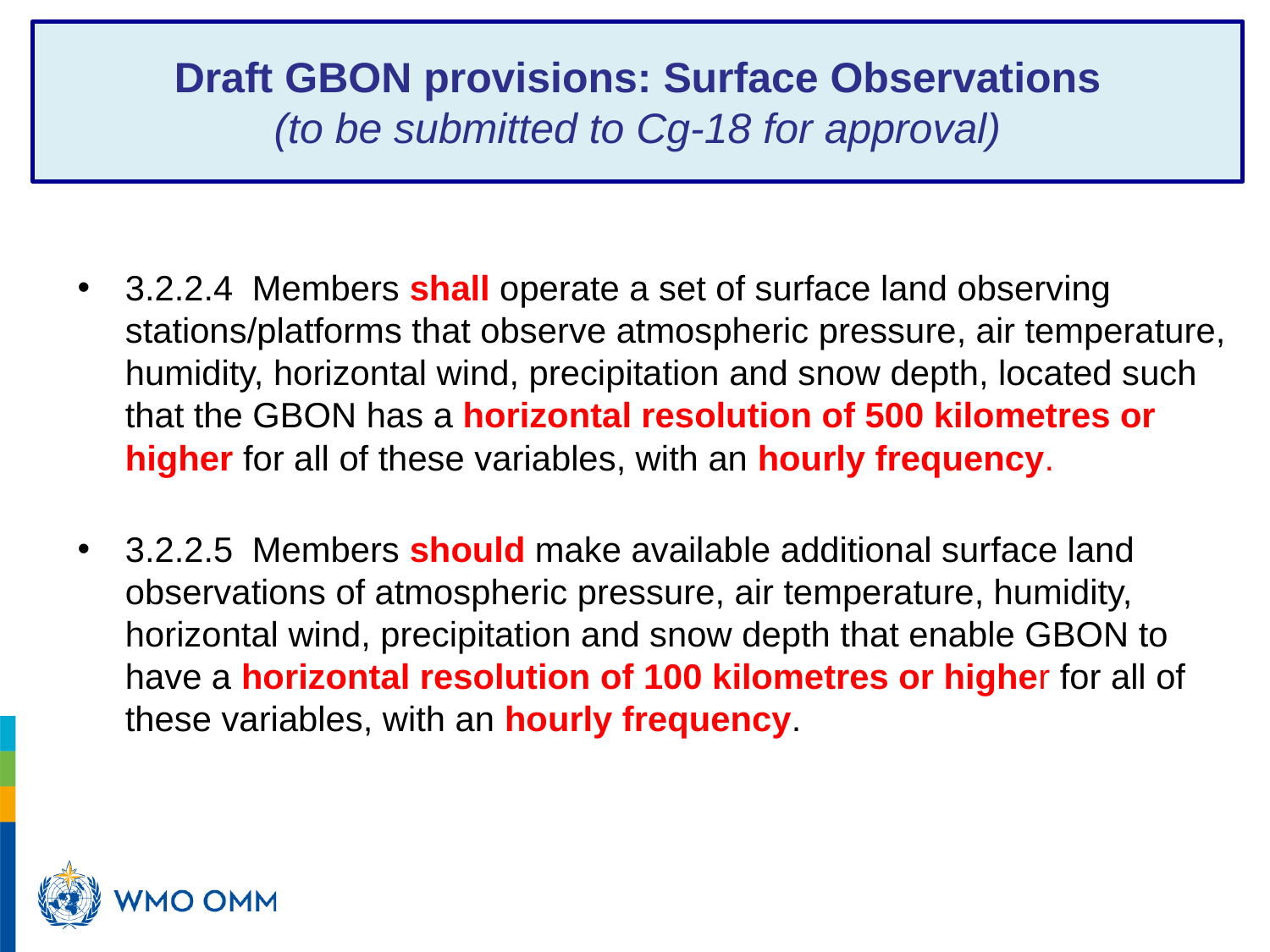

Draft GBON provisions: Surface Observations
(to be submitted to Cg-18 for approval)

3.2.2.4	Members shall operate a set of surface land observing stations/platforms that observe atmospheric pressure, air temperature, humidity, horizontal wind, precipitation and snow depth, located such that the GBON has a horizontal resolution of 500 kilometres or higher for all of these variables, with an hourly frequency.
3.2.2.5	Members should make available additional surface land observations of atmospheric pressure, air temperature, humidity, horizontal wind, precipitation and snow depth that enable GBON to have a horizontal resolution of 100 kilometres or higher for all of these variables, with an hourly frequency.